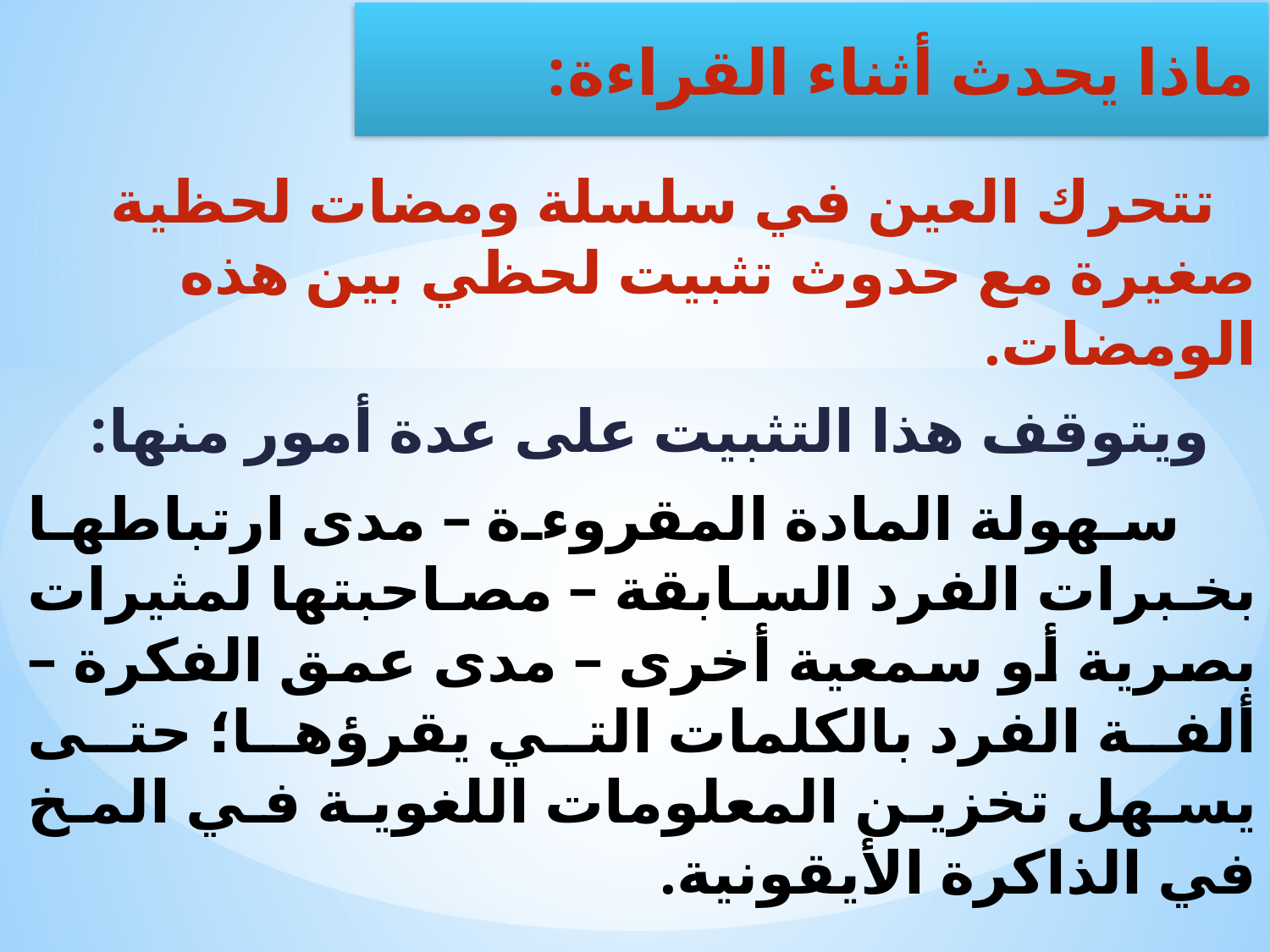

تتحرك العين في سلسلة ومضات لحظية صغيرة مع حدوث تثبيت لحظي بين هذه الومضات.
   ويتوقف هذا التثبيت على عدة أمور منها:
     سهولة المادة المقروءة – مدى ارتباطها بخبرات الفرد السابقة – مصاحبتها لمثيرات بصرية أو سمعية أخرى – مدى عمق الفكرة – ألفة الفرد بالكلمات التي يقرؤها؛ حتى يسهل تخزين المعلومات اللغوية في المخ في الذاكرة الأيقونية.
ماذا يحدث أثناء القراءة: